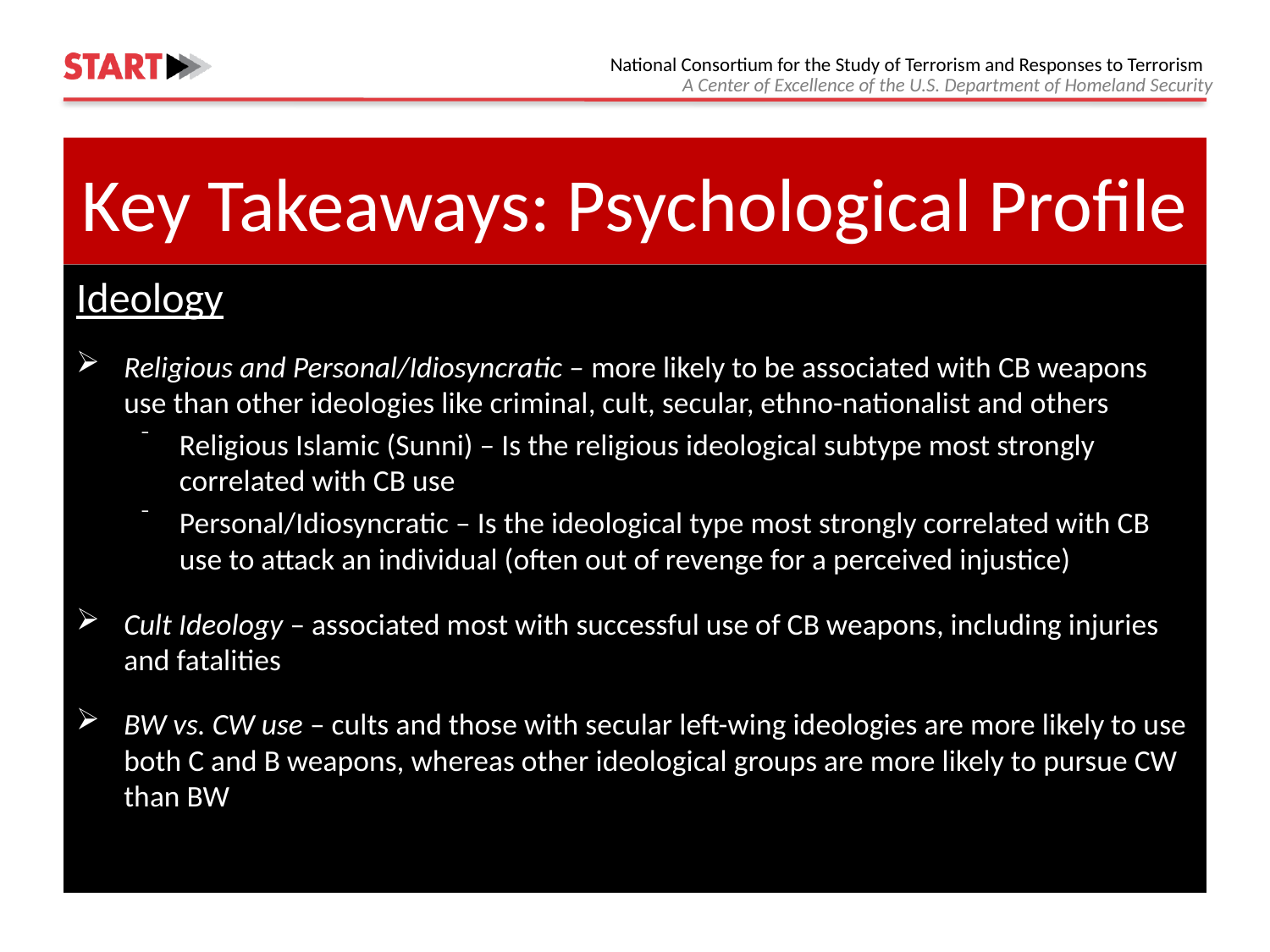

# Key Takeaways: Psychological Profile
Ideology

Religious and Personal/Idiosyncratic – more likely to be associated with CB weapons use than other ideologies like criminal, cult, secular, ethno-nationalist and others
Religious Islamic (Sunni) – Is the religious ideological subtype most strongly correlated with CB use
Personal/Idiosyncratic – Is the ideological type most strongly correlated with CB use to attack an individual (often out of revenge for a perceived injustice)
Cult Ideology – associated most with successful use of CB weapons, including injuries and fatalities
BW vs. CW use – cults and those with secular left-wing ideologies are more likely to use both C and B weapons, whereas other ideological groups are more likely to pursue CW than BW